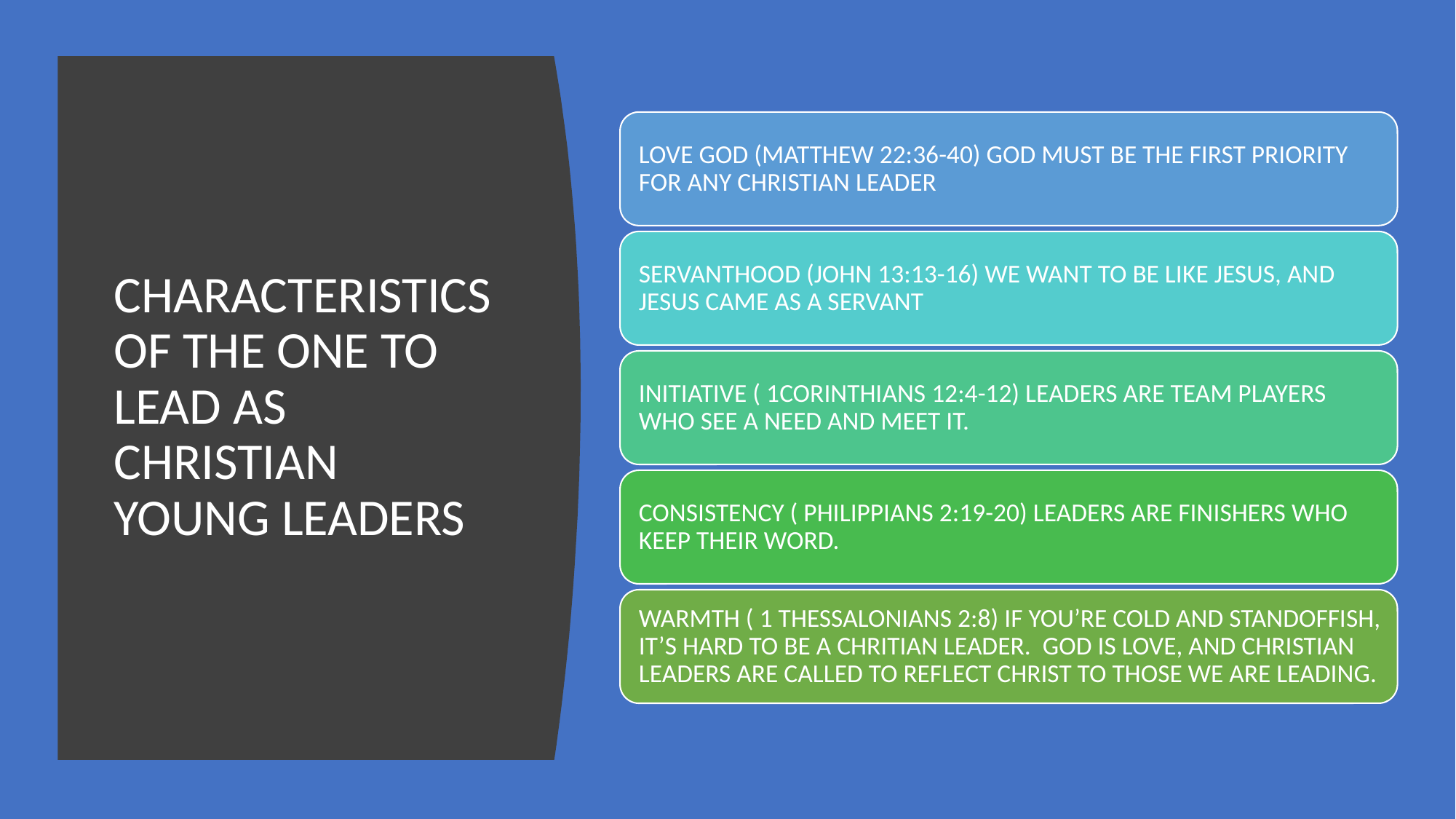

LOVE GOD (MATTHEW 22:36-40) GOD MUST BE THE FIRST PRIORITY FOR ANY CHRISTIAN LEADER
SERVANTHOOD (JOHN 13:13-16) WE WANT TO BE LIKE JESUS, AND JESUS CAME AS A SERVANT
INITIATIVE ( 1CORINTHIANS 12:4-12) LEADERS ARE TEAM PLAYERS WHO SEE A NEED AND MEET IT.
CONSISTENCY ( PHILIPPIANS 2:19-20) LEADERS ARE FINISHERS WHO KEEP THEIR WORD.
WARMTH ( 1 THESSALONIANS 2:8) IF YOU’RE COLD AND STANDOFFISH, IT’S HARD TO BE A CHRITIAN LEADER.  GOD IS LOVE, AND CHRISTIAN LEADERS ARE CALLED TO REFLECT CHRIST TO THOSE WE ARE LEADING.

# CHARACTERISTICS OF THE ONE TO LEAD AS CHRISTIAN YOUNG LEADERS